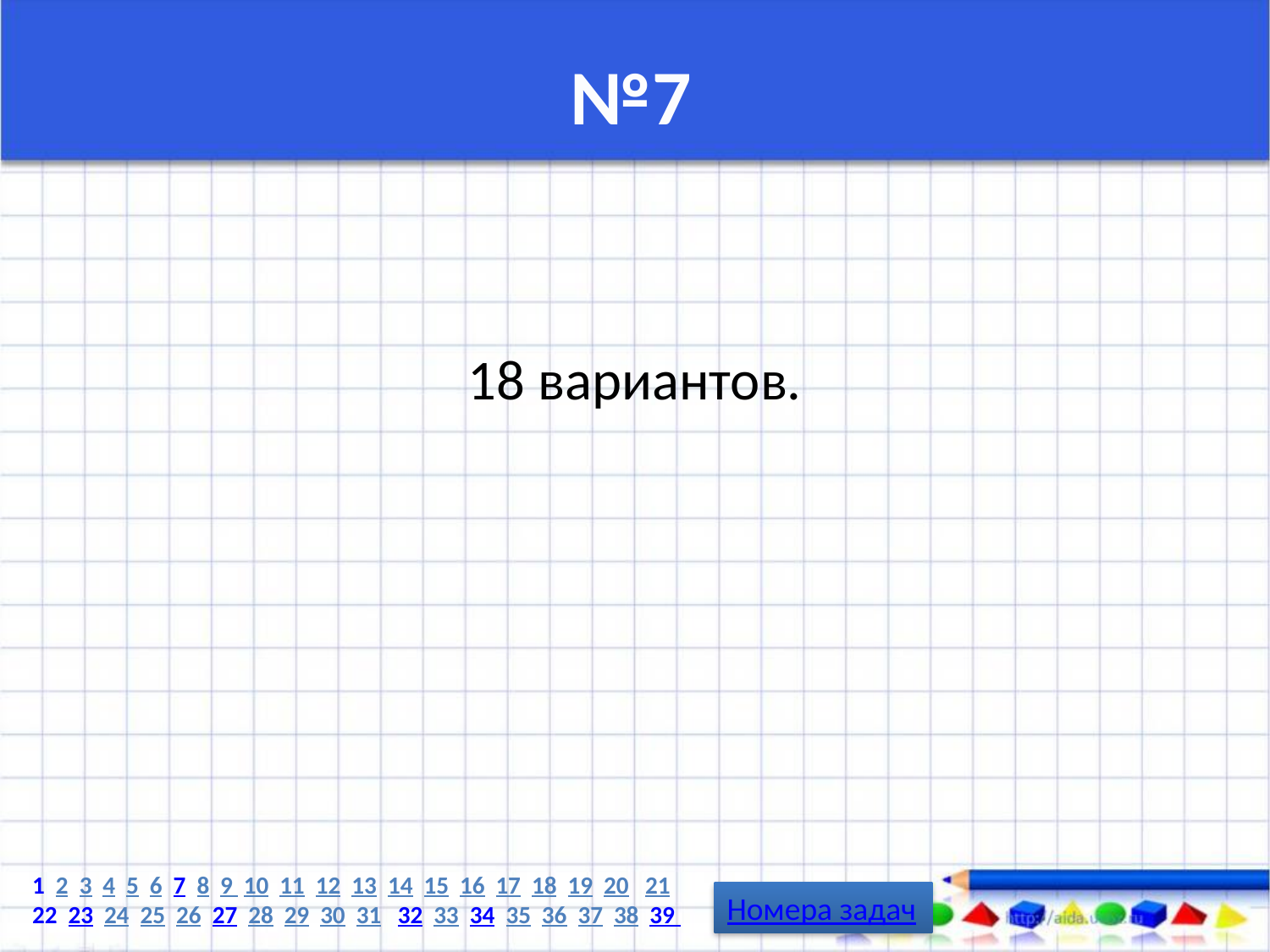

# №7

18 вариантов.

1  2  3  4  5  6  7  8  9  10  11  12  13  14  15  16  17  18  19  20   21
22  23  24  25  26  27  28  29  30  31   32  33  34  35  36  37  38  39
Номера задач